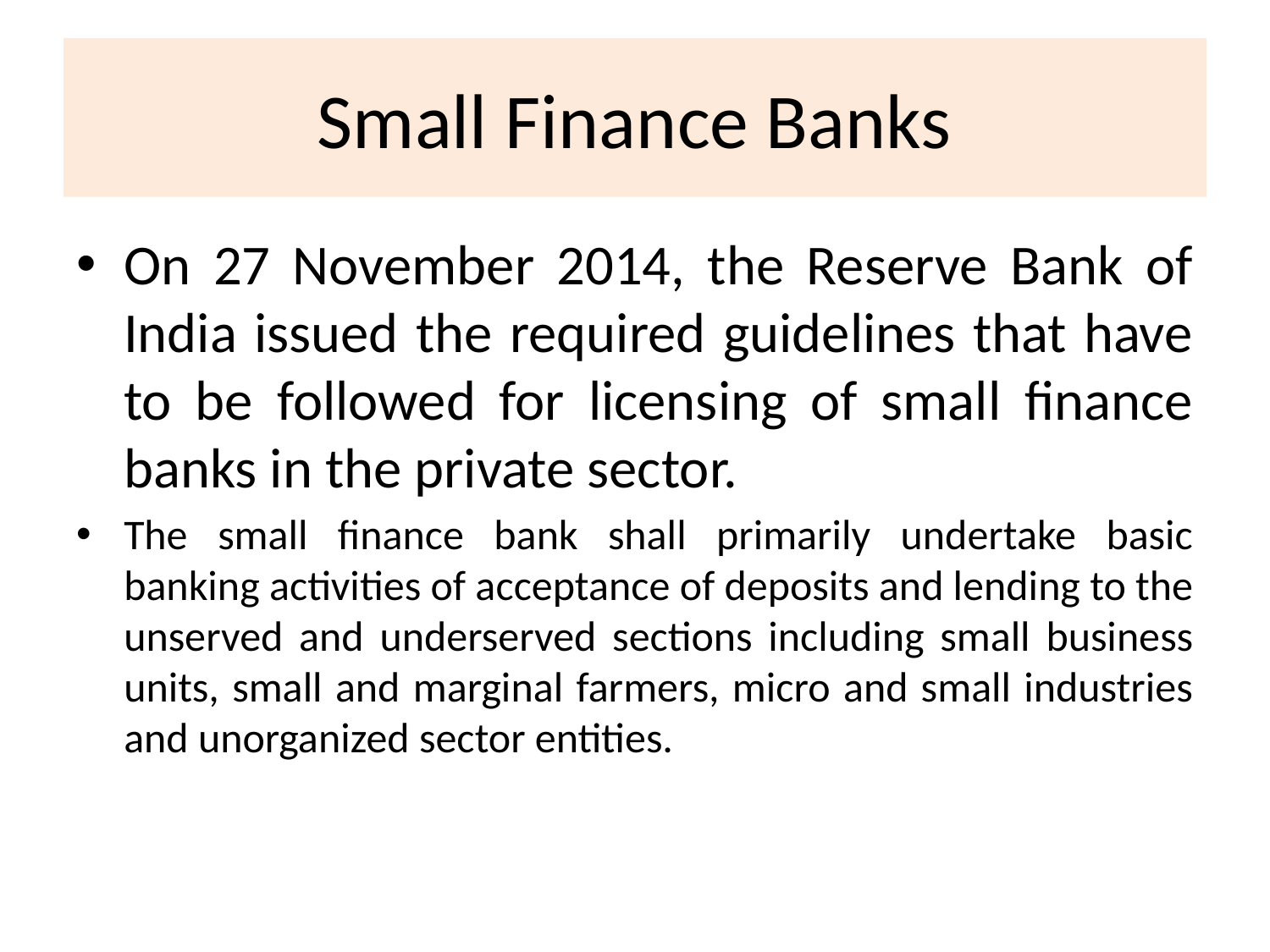

# Small Finance Banks
On 27 November 2014, the Reserve Bank of India issued the required guidelines that have to be followed for licensing of small finance banks in the private sector.
The small finance bank shall primarily undertake basic banking activities of acceptance of deposits and lending to the unserved and underserved sections including small business units, small and marginal farmers, micro and small industries and unorganized sector entities.